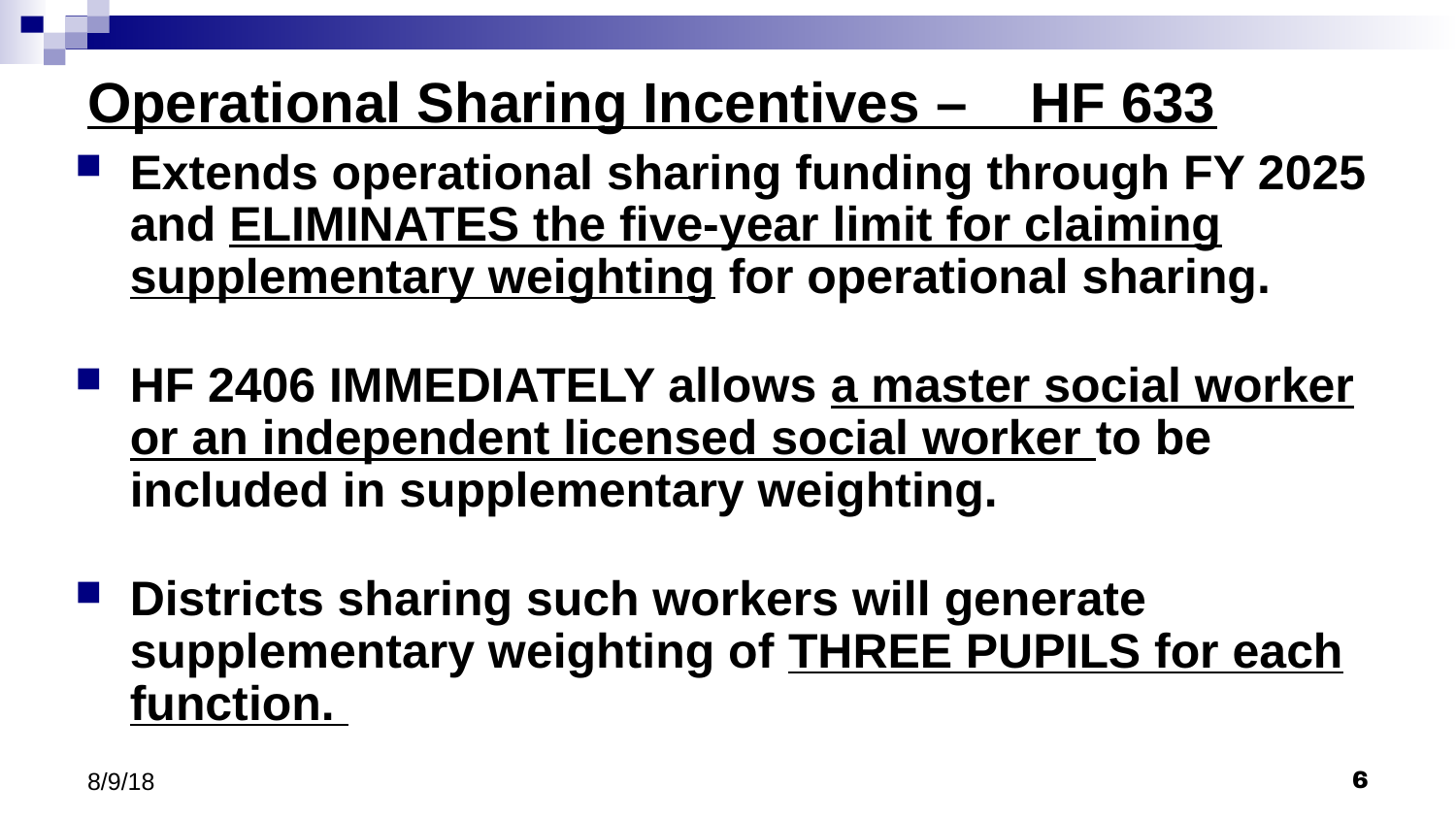

# Operational Sharing Incentives –    HF 633

Extends operational sharing funding through FY 2025 and ELIMINATES the five-year limit for claiming supplementary weighting for operational sharing.

HF 2406 IMMEDIATELY allows a master social worker or an independent licensed social worker to be included in supplementary weighting.

Districts sharing such workers will generate supplementary weighting of THREE PUPILS for each function.

8/9/18
6